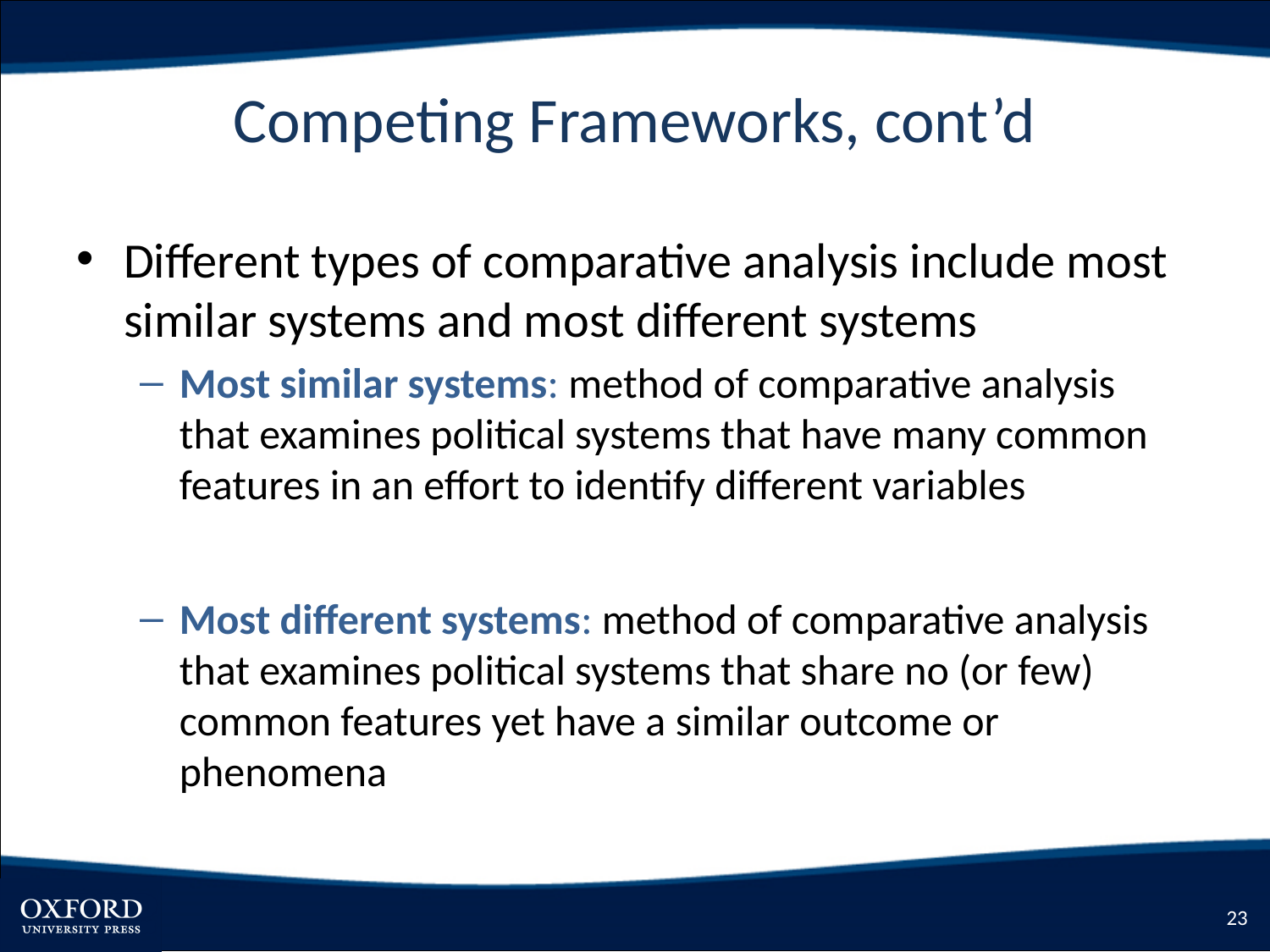

# Competing Frameworks, cont’d
Different types of comparative analysis include most similar systems and most different systems
Most similar systems: method of comparative analysis that examines political systems that have many common features in an effort to identify different variables

Most different systems: method of comparative analysis that examines political systems that share no (or few) common features yet have a similar outcome or phenomena